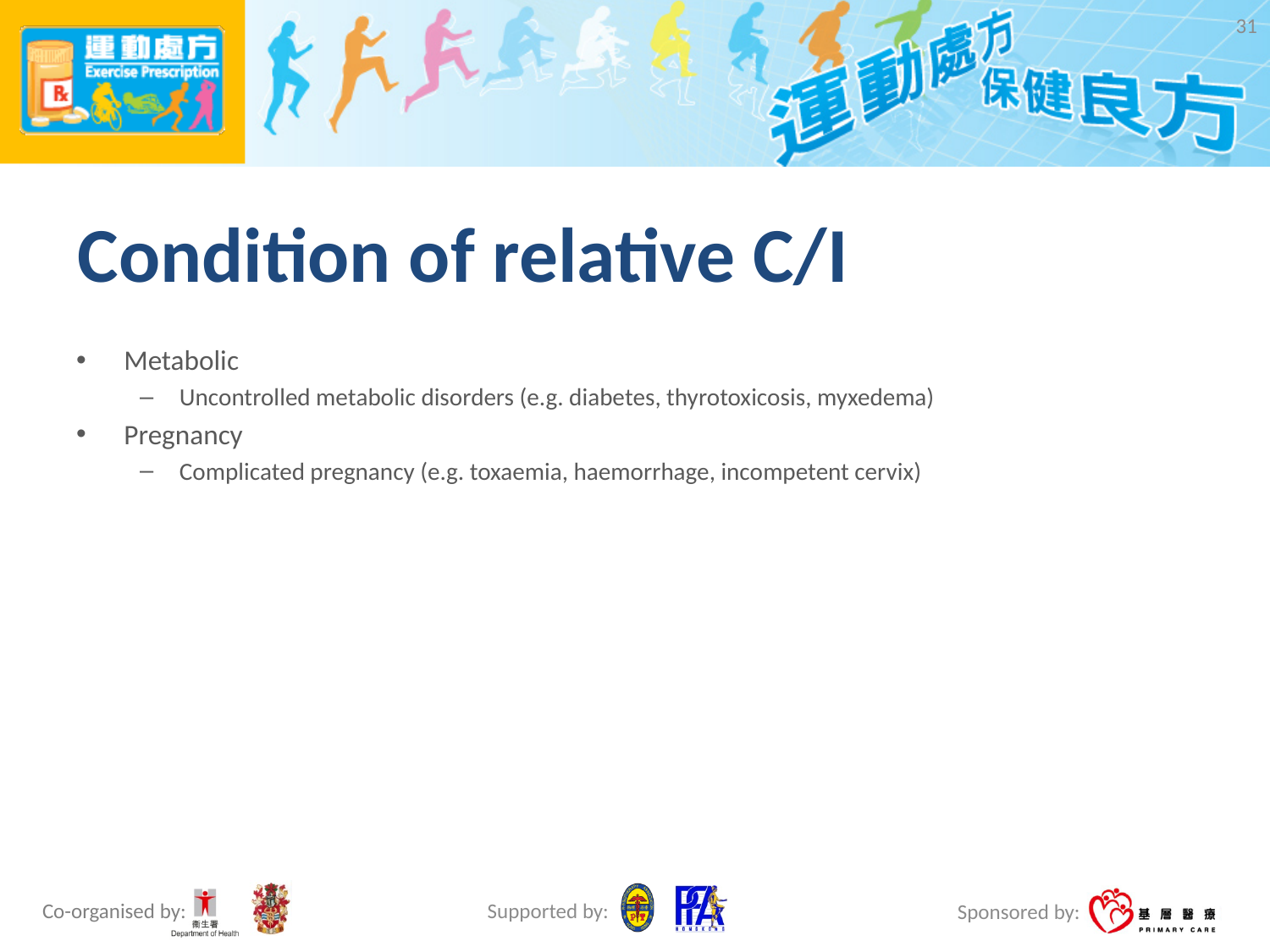

31
# Condition of relative C/I
Metabolic
Uncontrolled metabolic disorders (e.g. diabetes, thyrotoxicosis, myxedema)
Pregnancy
Complicated pregnancy (e.g. toxaemia, haemorrhage, incompetent cervix)